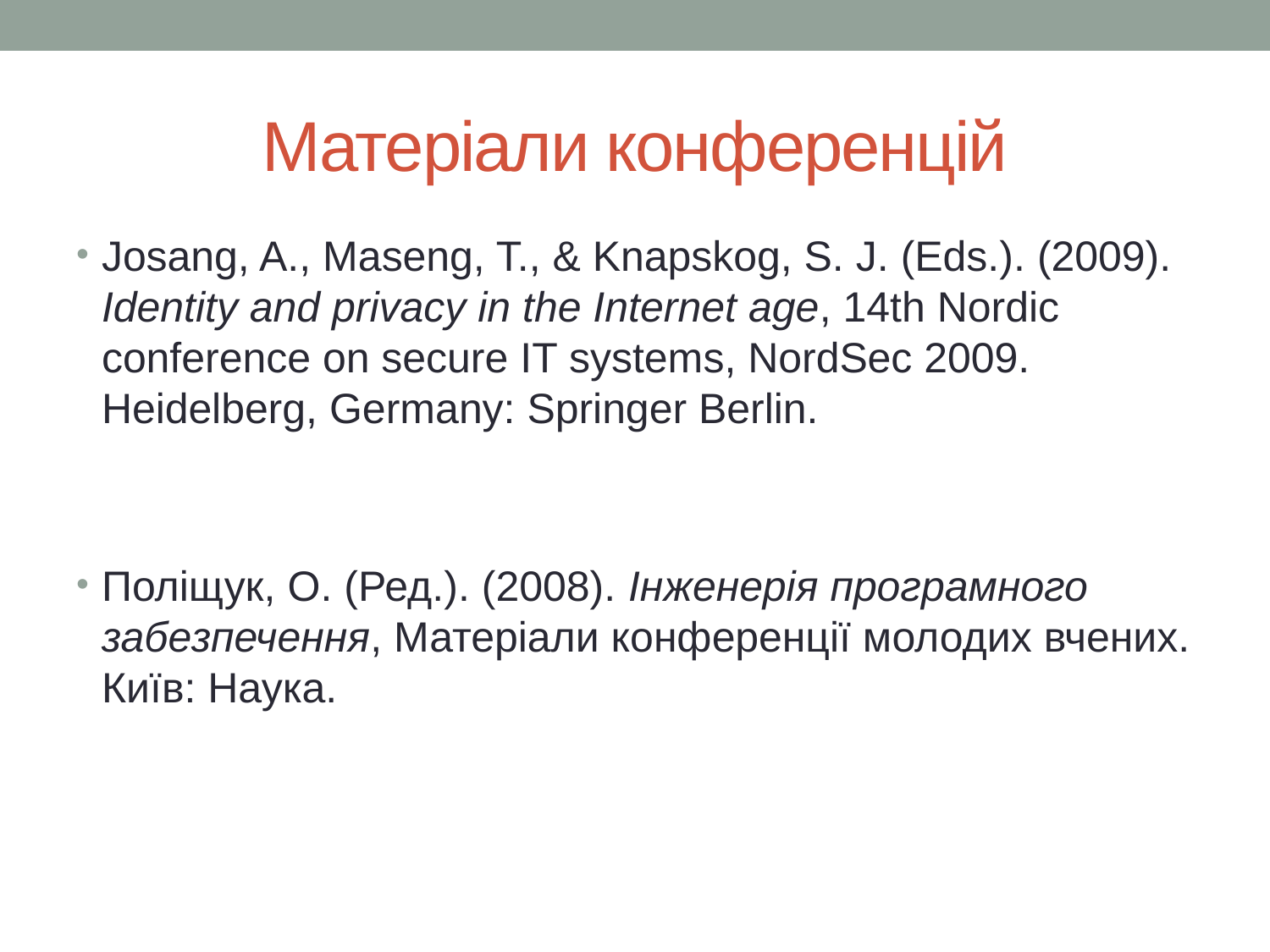

# Матеріали конференцій
Josang, A., Maseng, T., & Knapskog, S. J. (Eds.). (2009). Identity and privacy in the Internet age, 14th Nordic conference on secure IT systems, NordSec 2009. Heidelberg, Germany: Springer Berlin.

Поліщук, О. (Ред.). (2008). Інженерія програмного забезпечення, Матеріали конференції молодих вчених. Київ: Наука.